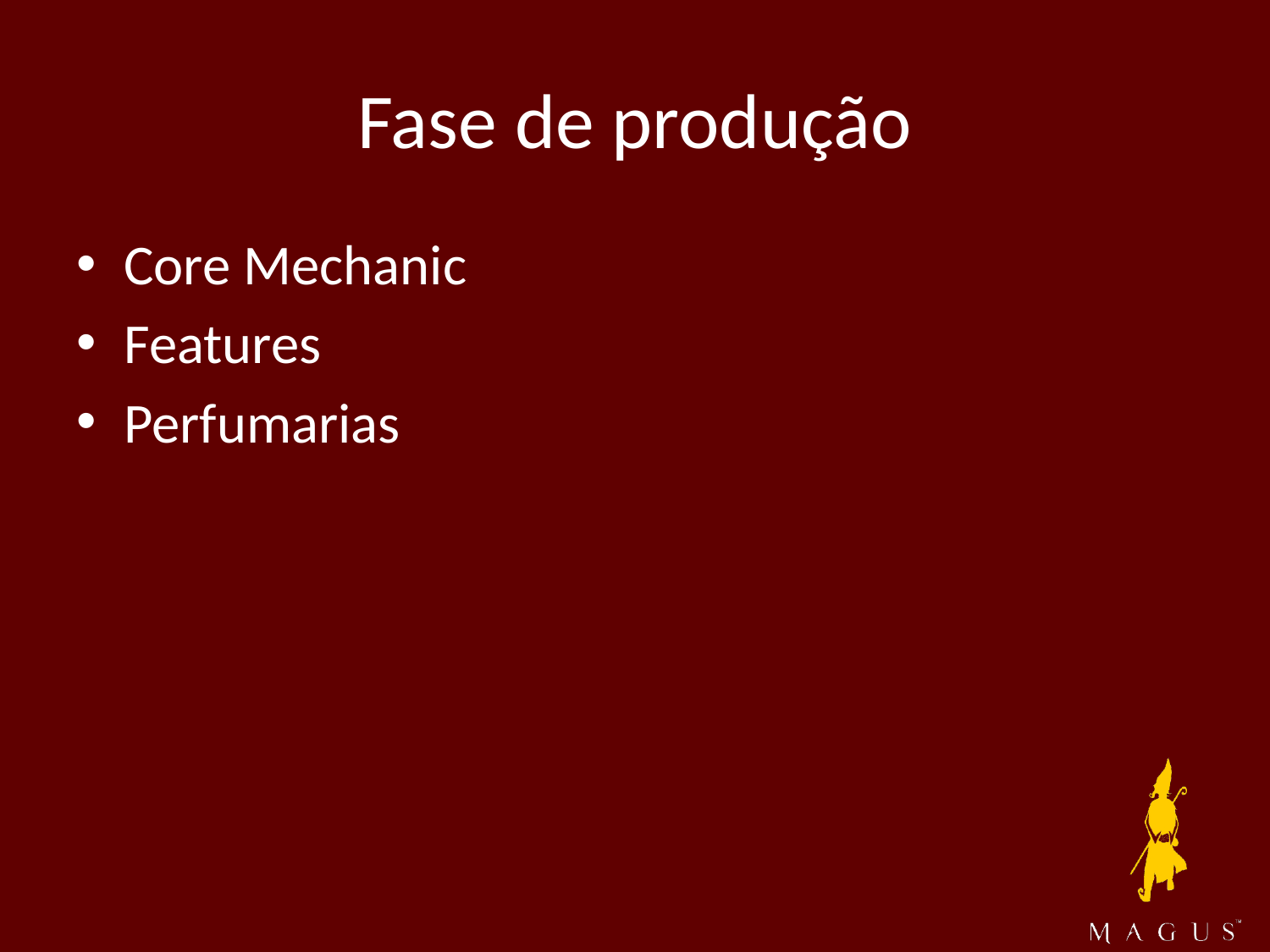

# Fase de produção
Core Mechanic
Features
Perfumarias